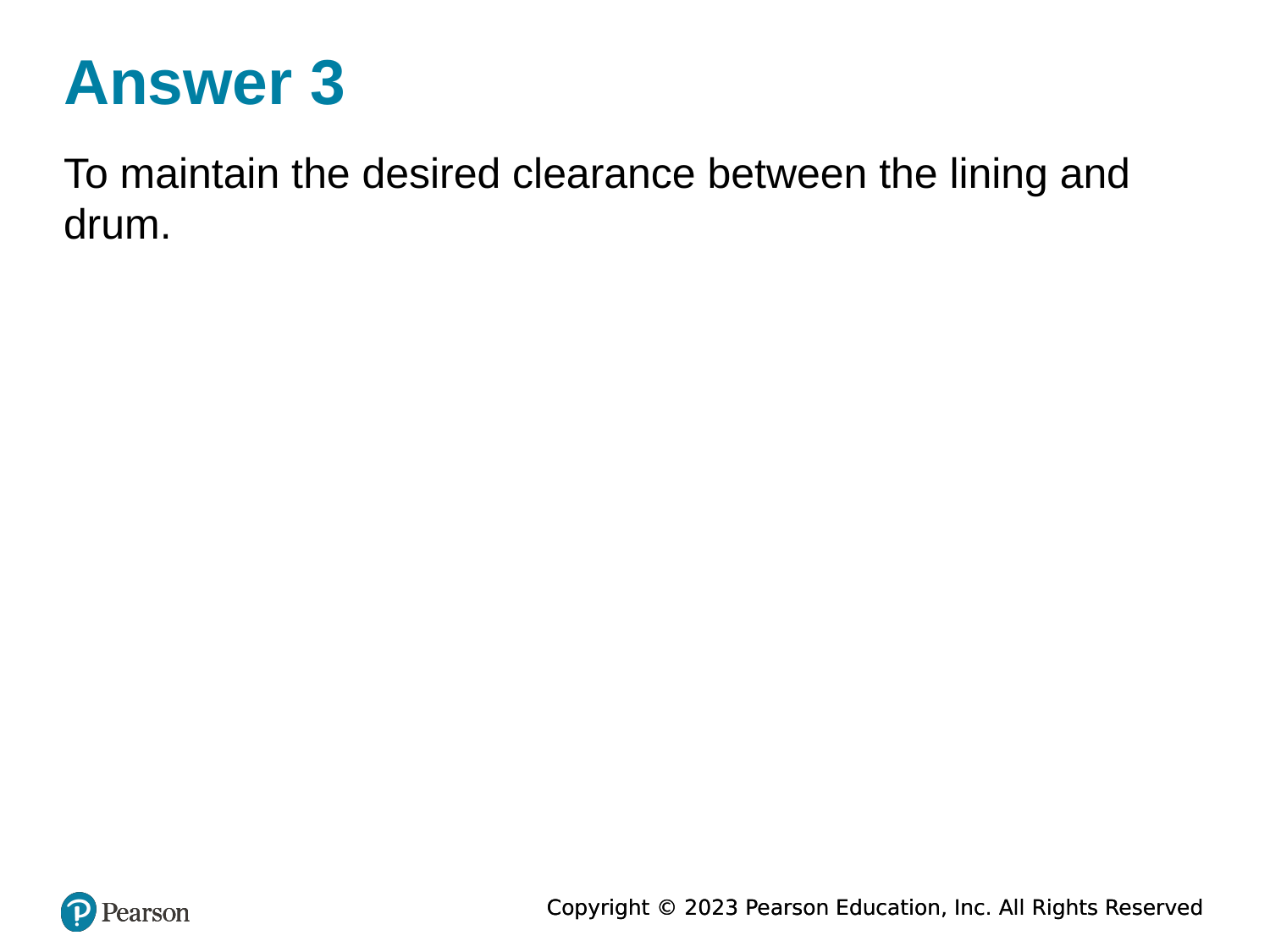

# Answer 3
To maintain the desired clearance between the lining and drum.